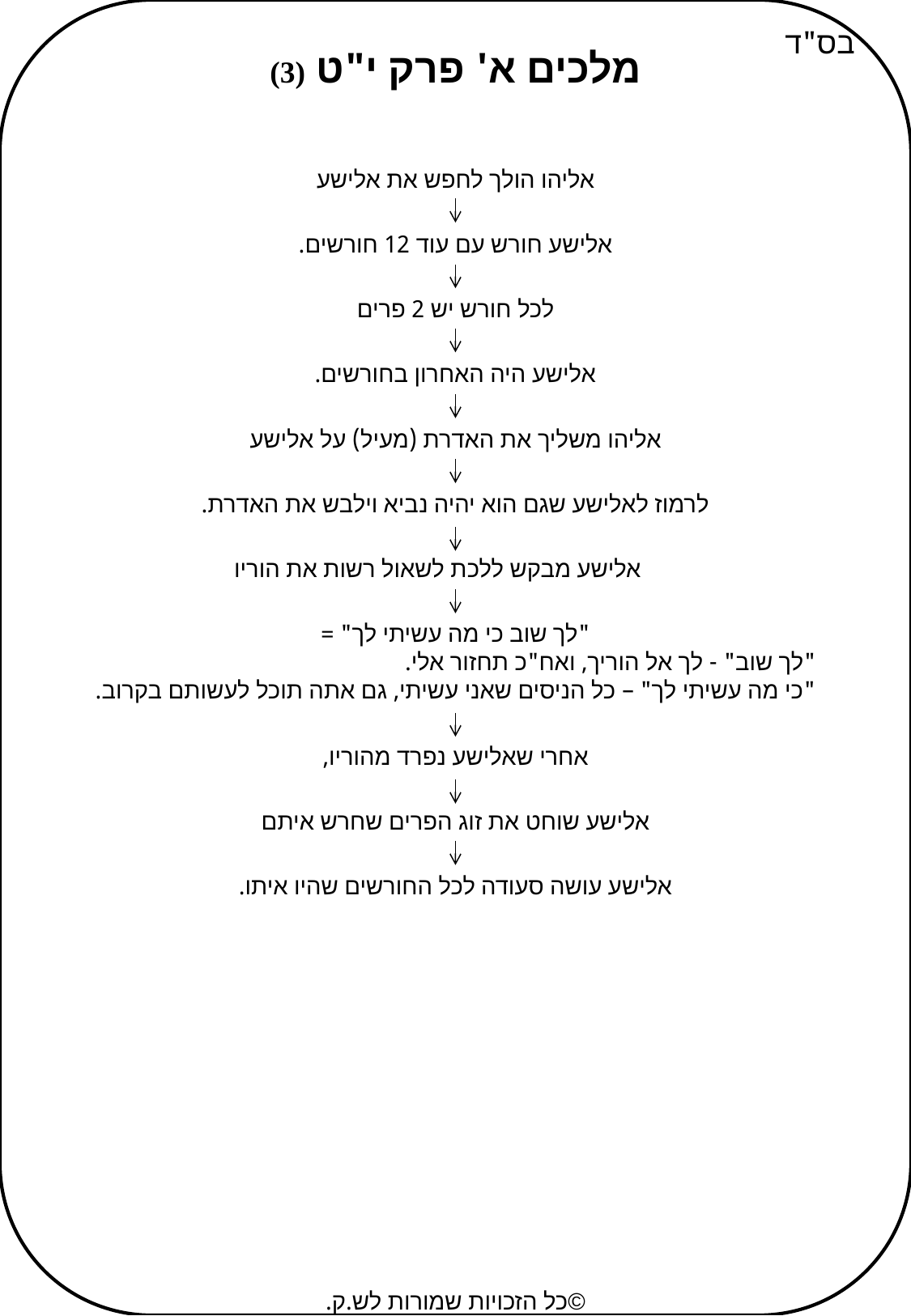

בס"ד
מלכים א' פרק י"ט (3)
אליהו הולך לחפש את אלישע
אלישע חורש עם עוד 12 חורשים.
לכל חורש יש 2 פרים
אלישע היה האחרון בחורשים.
אליהו משליך את האדרת (מעיל) על אלישע
לרמוז לאלישע שגם הוא יהיה נביא וילבש את האדרת.
אלישע מבקש ללכת לשאול רשות את הוריו
"לך שוב כי מה עשיתי לך" =
"לך שוב" - לך אל הוריך, ואח"כ תחזור אלי.
"כי מה עשיתי לך" – כל הניסים שאני עשיתי, גם אתה תוכל לעשותם בקרוב.
אחרי שאלישע נפרד מהוריו,
אלישע שוחט את זוג הפרים שחרש איתם
אלישע עושה סעודה לכל החורשים שהיו איתו.
©כל הזכויות שמורות לש.ק.